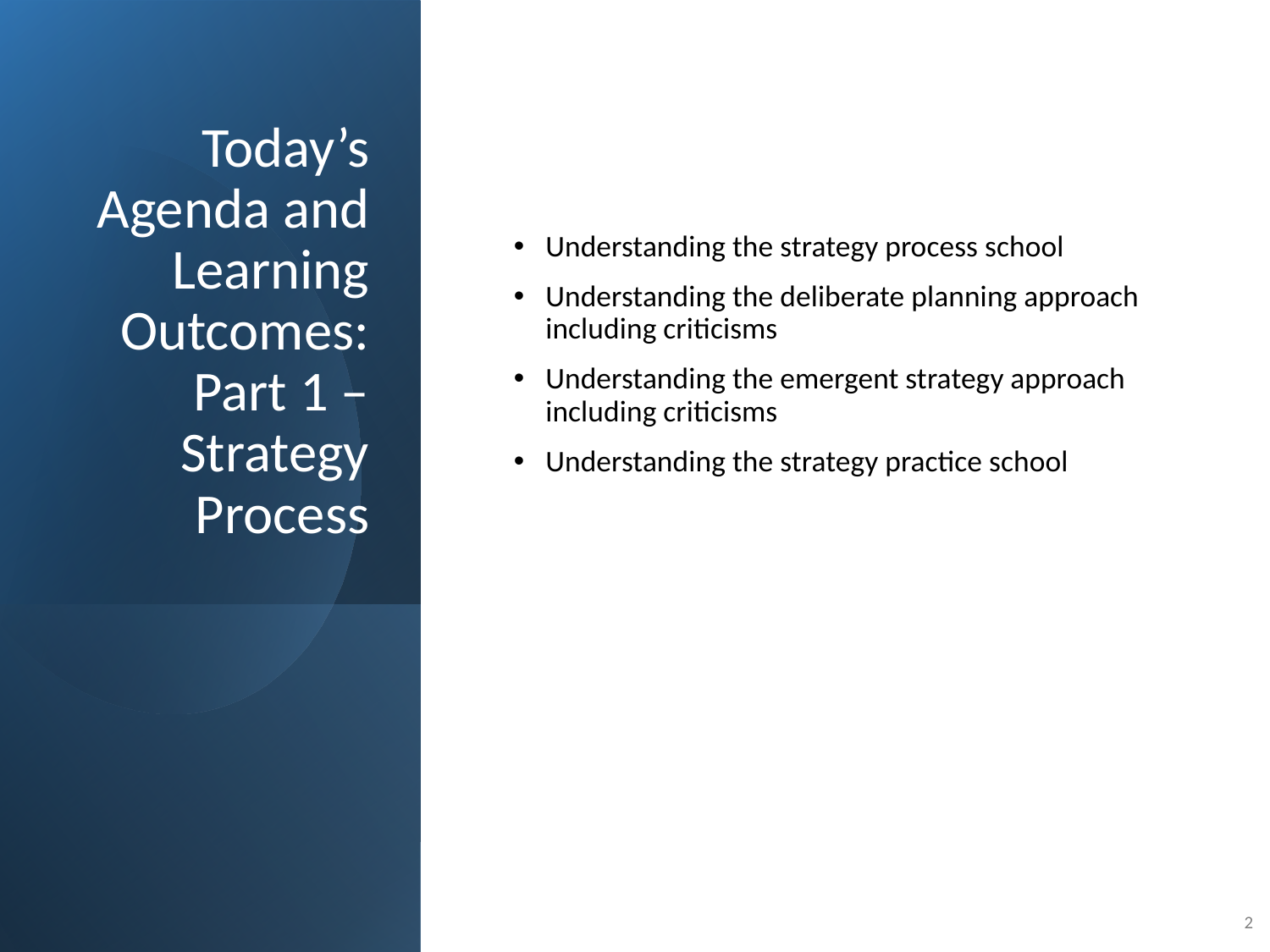

# Today’s Agenda and Learning Outcomes: Part 1 – Strategy Process
Understanding the strategy process school
Understanding the deliberate planning approach including criticisms
Understanding the emergent strategy approach including criticisms
Understanding the strategy practice school

2